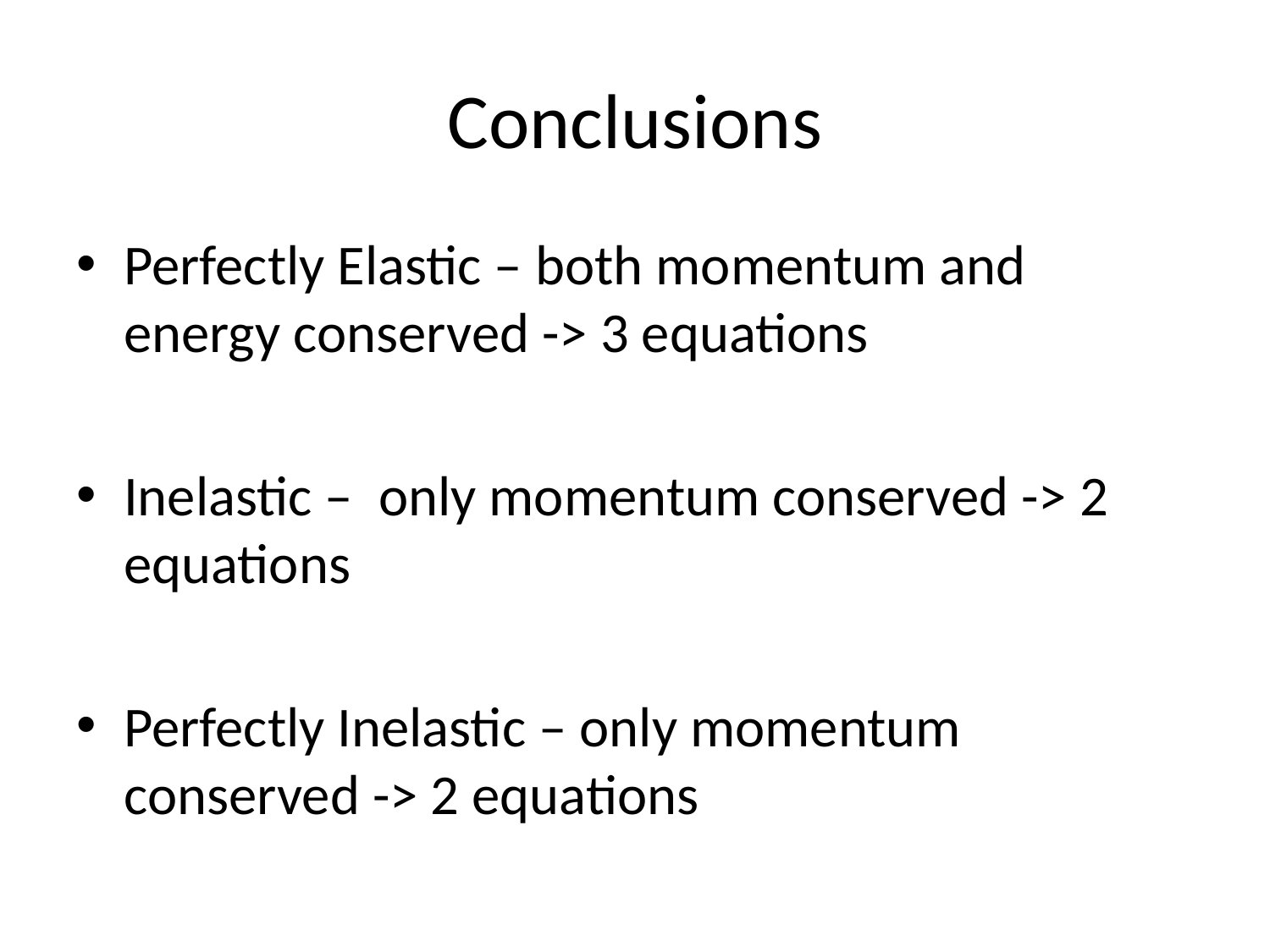

# Conclusions
Perfectly Elastic – both momentum and energy conserved -> 3 equations

Inelastic –  only momentum conserved -> 2 equations

Perfectly Inelastic – only momentum  conserved -> 2 equations